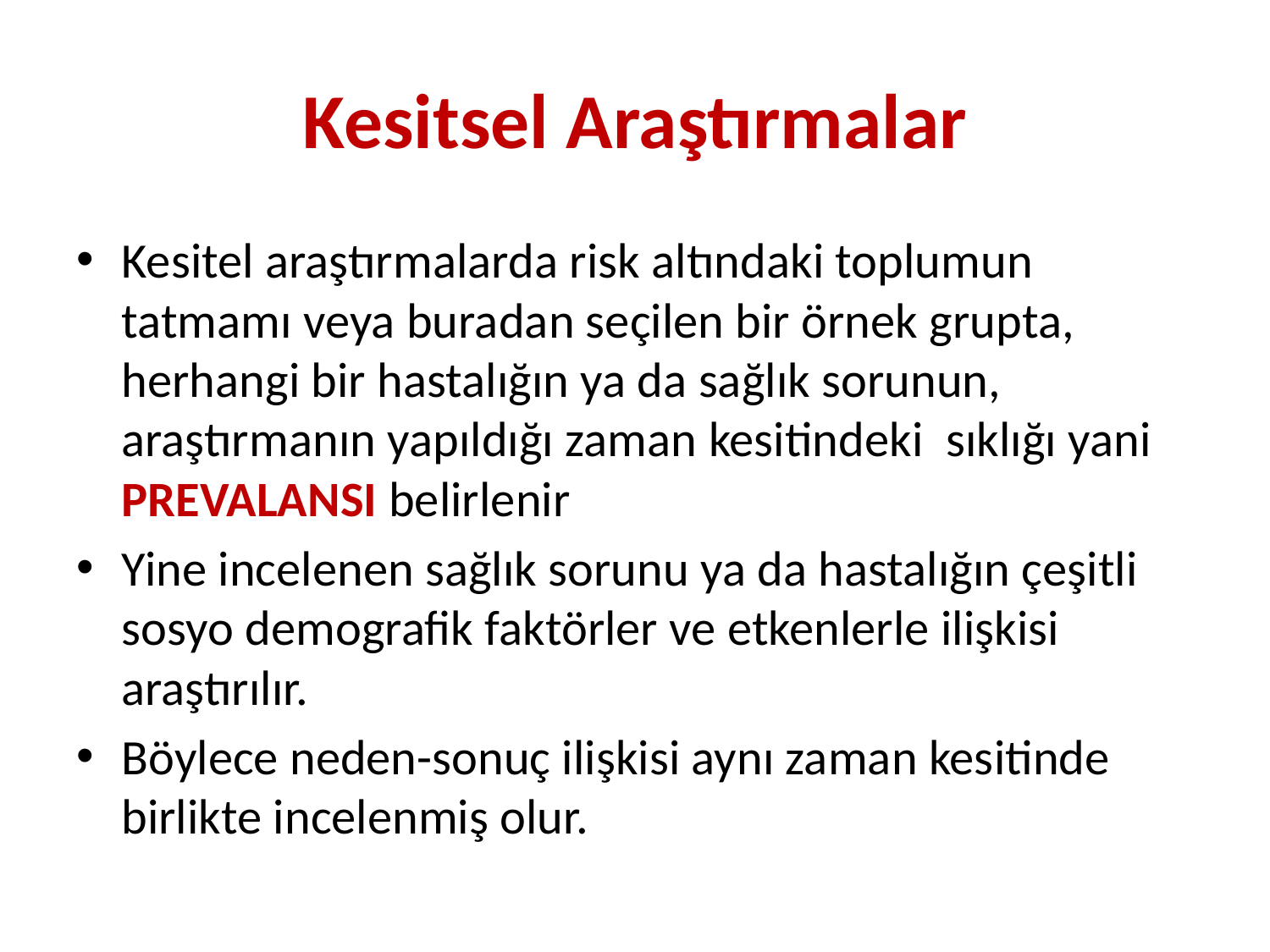

# Kesitsel Araştırmalar
Kesitel araştırmalarda risk altındaki toplumun tatmamı veya buradan seçilen bir örnek grupta, herhangi bir hastalığın ya da sağlık sorunun, araştırmanın yapıldığı zaman kesitindeki  sıklığı yani PREVALANSI belirlenir
Yine incelenen sağlık sorunu ya da hastalığın çeşitli sosyo demografik faktörler ve etkenlerle ilişkisi  araştırılır.
Böylece neden-sonuç ilişkisi aynı zaman kesitinde birlikte incelenmiş olur.